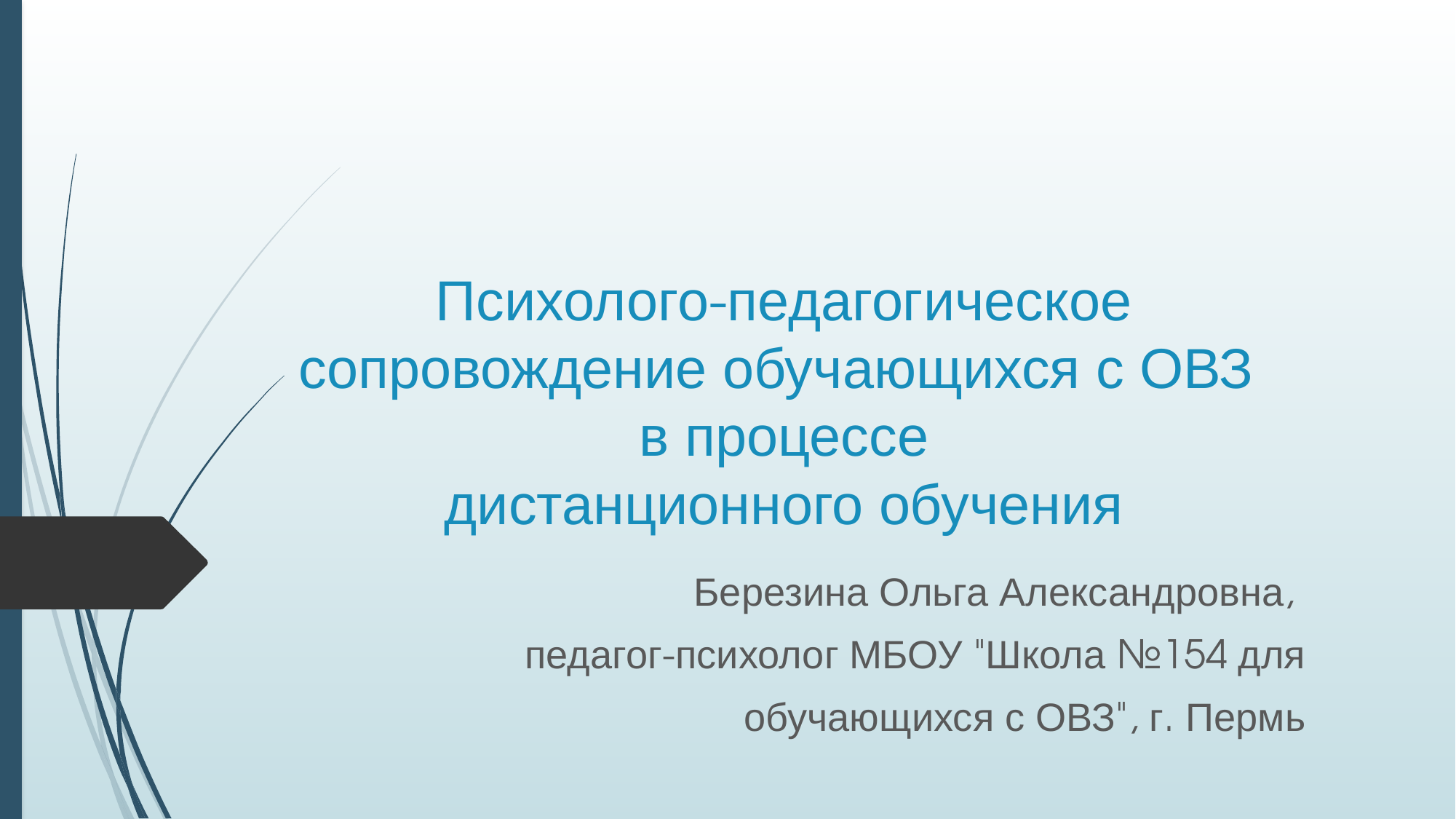

# Психолого-педагогическое сопровождение обучающихся с ОВЗ в процессе дистанционного обучения
Березина Ольга Александровна,
педагог-психолог МБОУ "Школа №154 для
обучающихся с ОВЗ", г. Пермь